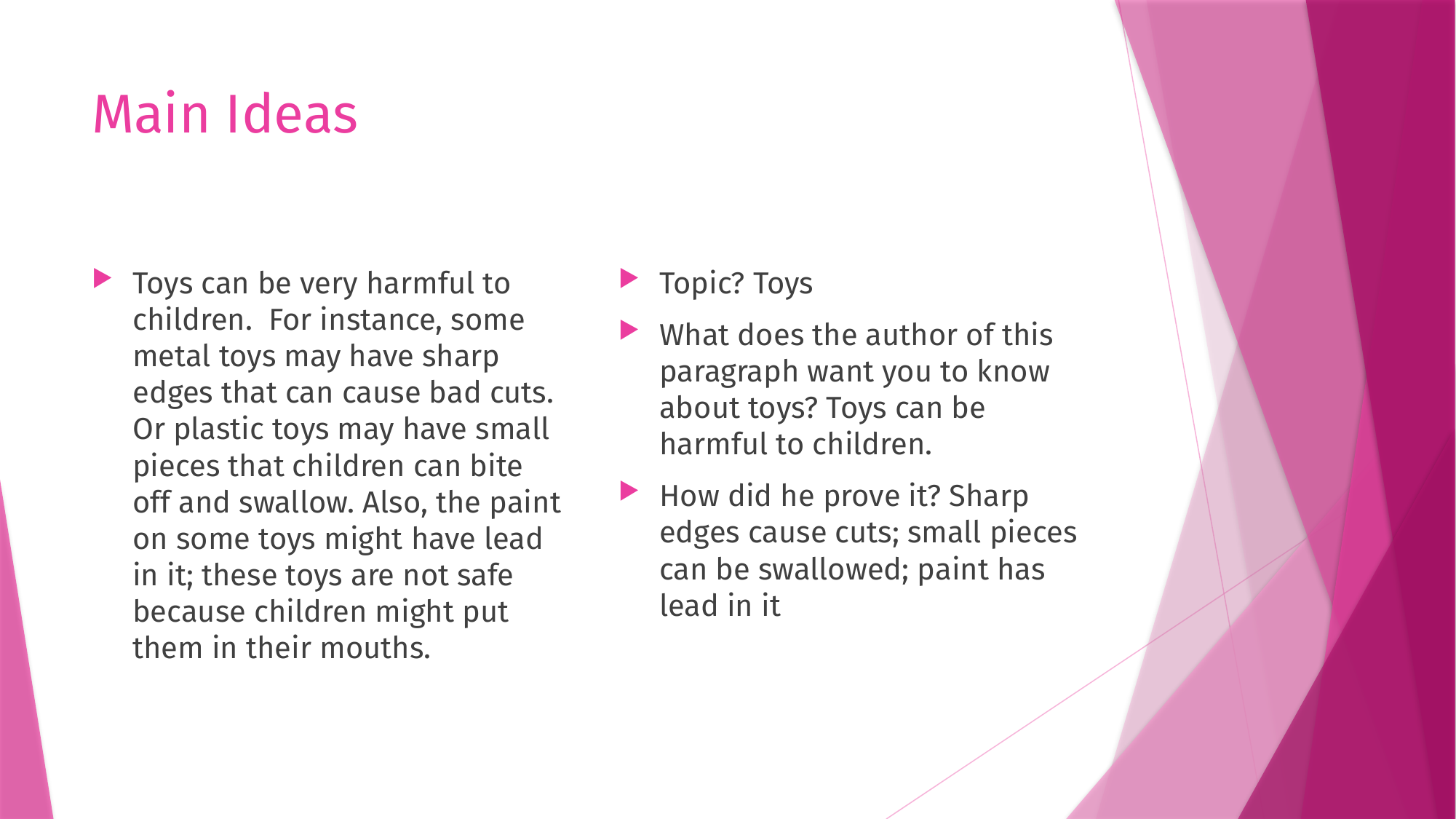

# Main Ideas
Toys can be very harmful to children.  For instance, some metal toys may have sharp edges that can cause bad cuts. Or plastic toys may have small pieces that children can bite off and swallow. Also, the paint on some toys might have lead in it; these toys are not safe because children might put them in their mouths.
Topic? Toys
What does the author of this paragraph want you to know about toys? Toys can be harmful to children.
How did he prove it? Sharp edges cause cuts; small pieces can be swallowed; paint has lead in it